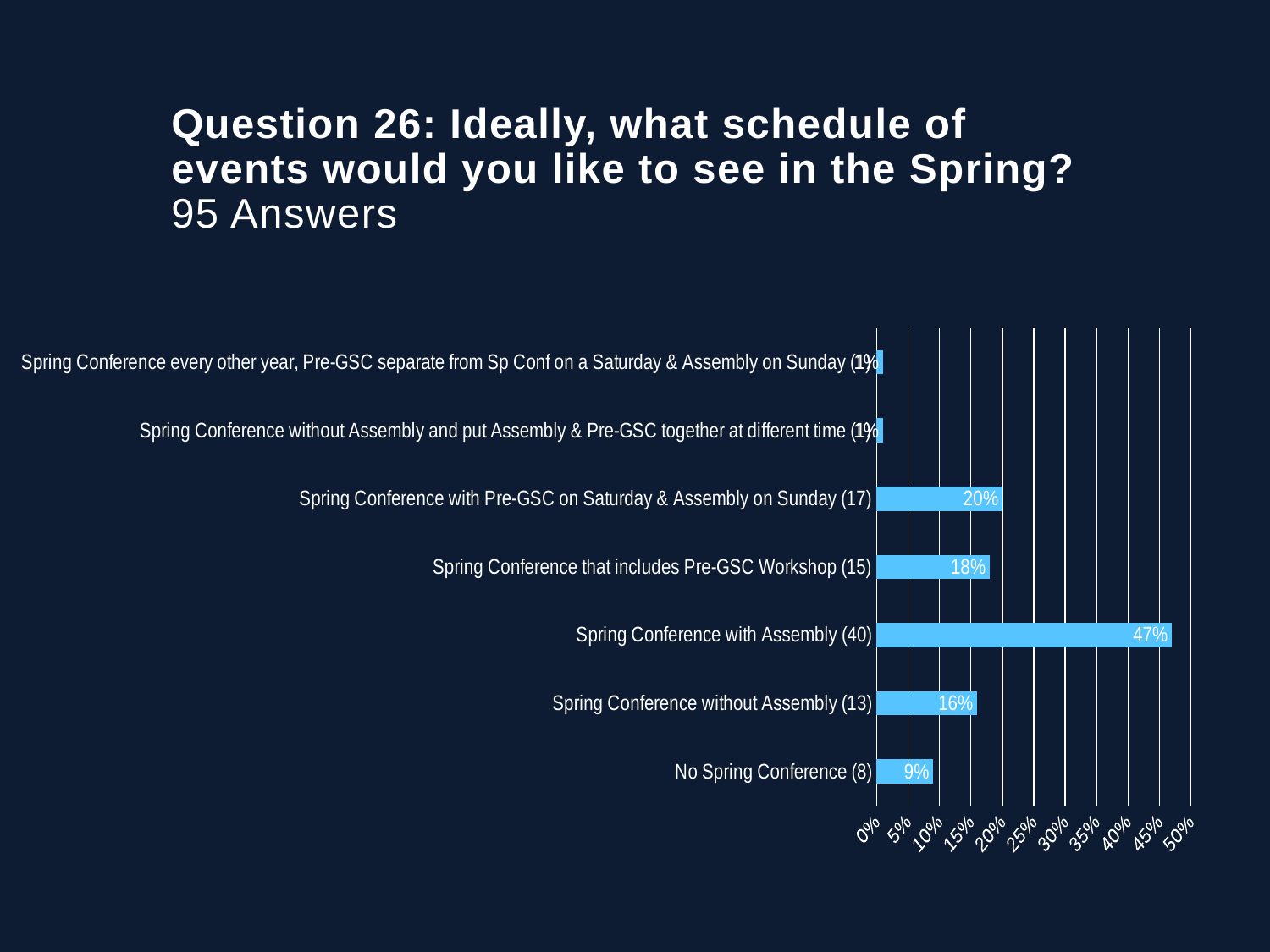

# Question 26: Ideally, what schedule of events would you like to see in the Spring? 95 Answers

### Chart

| Category | Series 1 |
|---|---|
| No Spring Conference (8) | 0.09 |
| Spring Conference without Assembly (13) | 0.16 |
| Spring Conference with Assembly (40) | 0.47 |
| Spring Conference that includes Pre-GSC Workshop (15) | 0.18 |
| Spring Conference with Pre-GSC on Saturday & Assembly on Sunday (17) | 0.2 |
| Spring Conference without Assembly and put Assembly & Pre-GSC together at different time (1) | 0.01 |
| Spring Conference every other year, Pre-GSC separate from Sp Conf on a Saturday & Assembly on Sunday (1) | 0.01 |